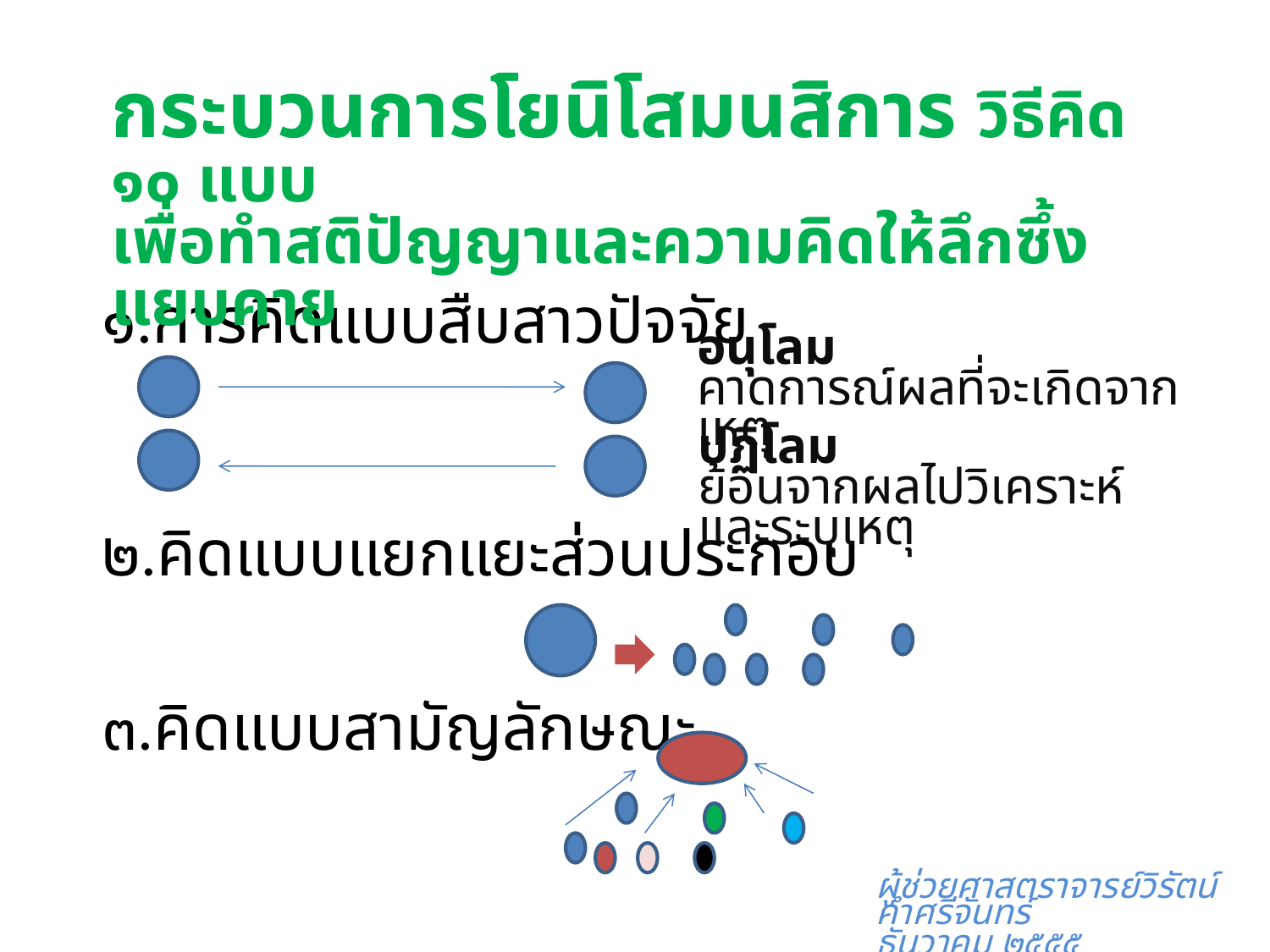

กระบวนการโยนิโสมนสิการ วิธีคิด ๑๐ แบบ
เพื่อทำสติปัญญาและความคิดให้ลึกซึ้งแยบคาย

๑.การคิดแบบสืบสาวปัจจัย

๒.คิดแบบแยกแยะส่วนประกอบ

๓.คิดแบบสามัญลักษณะ

อนุโลม
คาดการณ์ผลที่จะเกิดจากเหตุ

ปฏิโลม
ย้อนจากผลไปวิเคราะห์และระบุเหตุ

ผู้ช่วยศาสตราจารย์วิรัตน์ คำศรีจันทร์
ธันวาคม ๒๕๕๕